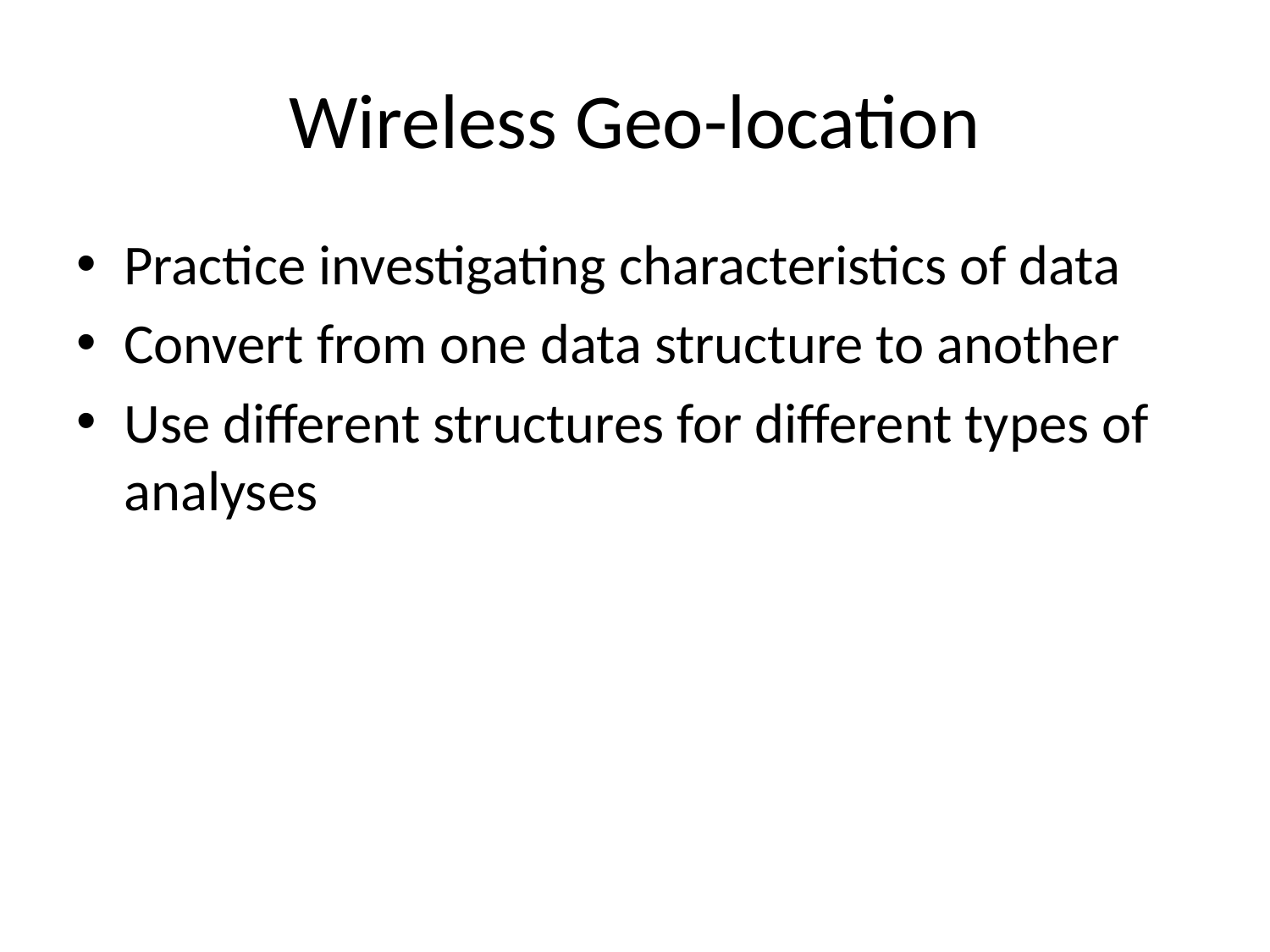

# Wireless Geo-location
Practice investigating characteristics of data
Convert from one data structure to another
Use different structures for different types of analyses